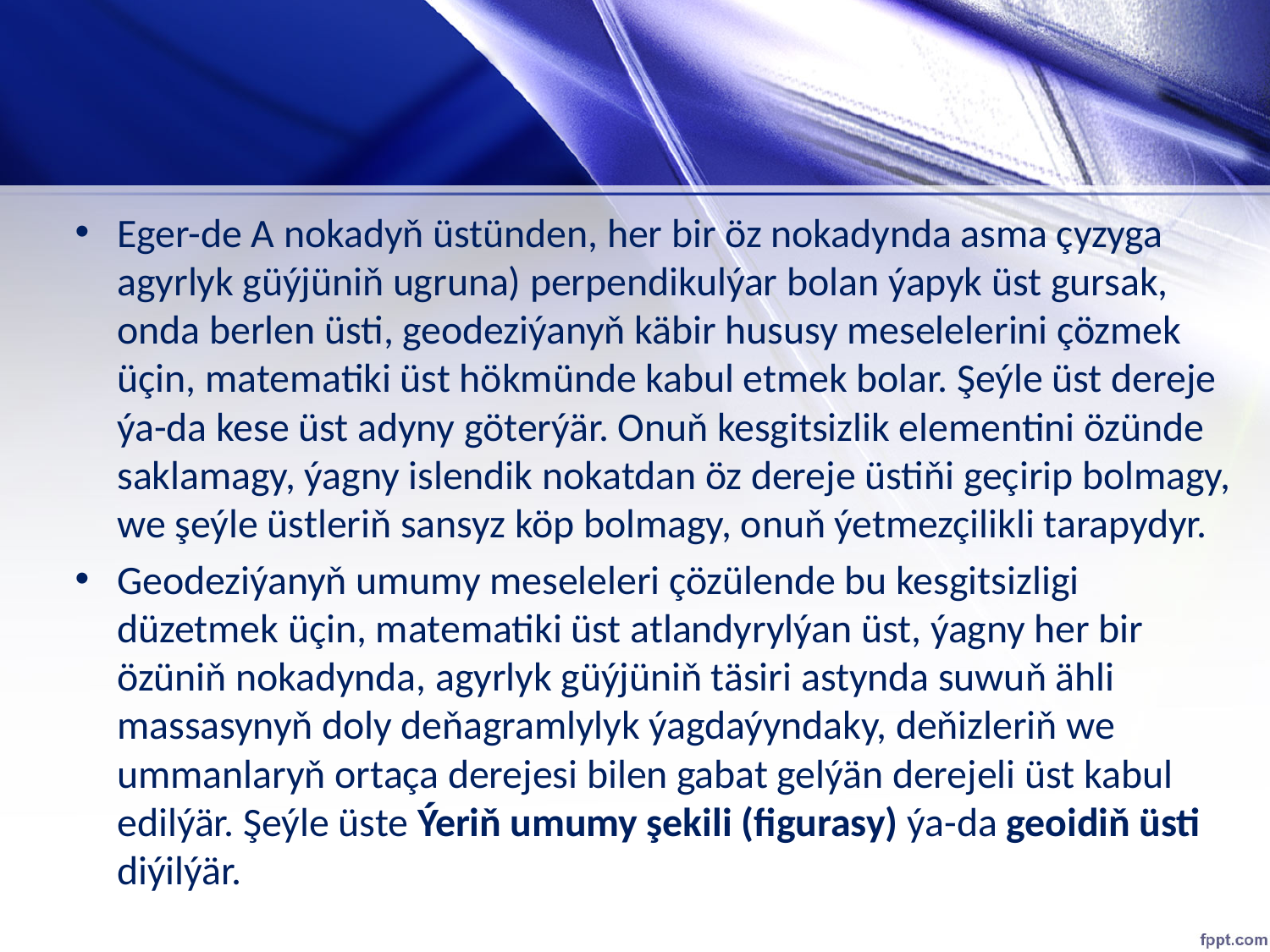

#
Eger-de A nokadyň üstünden, her bir öz nokadynda asma çyzyga agyrlyk güýjüniň ugruna) perpendikulýar bolan ýapyk üst gursak, onda berlen üsti, geodeziýanyň käbir hususy meselelerini çözmek üçin, matematiki üst hökmünde kabul etmek bolar. Şeýle üst dereje ýa-da kese üst adyny göterýär. Onuň kesgitsizlik elementini özünde saklamagy, ýagny islendik nokatdan öz dereje üstiňi geçirip bolmagy, we şeýle üstleriň sansyz köp bolmagy, onuň ýetmezçilikli tarapydyr.
Geodeziýanyň umumy meseleleri çözülende bu kesgitsizligi düzetmek üçin, matematiki üst atlandyrylýan üst, ýagny her bir özüniň nokadynda, agyrlyk güýjüniň täsiri astynda suwuň ähli massasynyň doly deňagramlylyk ýagdaýyndaky, deňizleriň we ummanlaryň ortaça derejesi bilen gabat gelýän derejeli üst kabul edilýär. Şeýle üste Ýeriň umumy şekili (figurasy) ýa-da geoidiň üsti diýilýär.